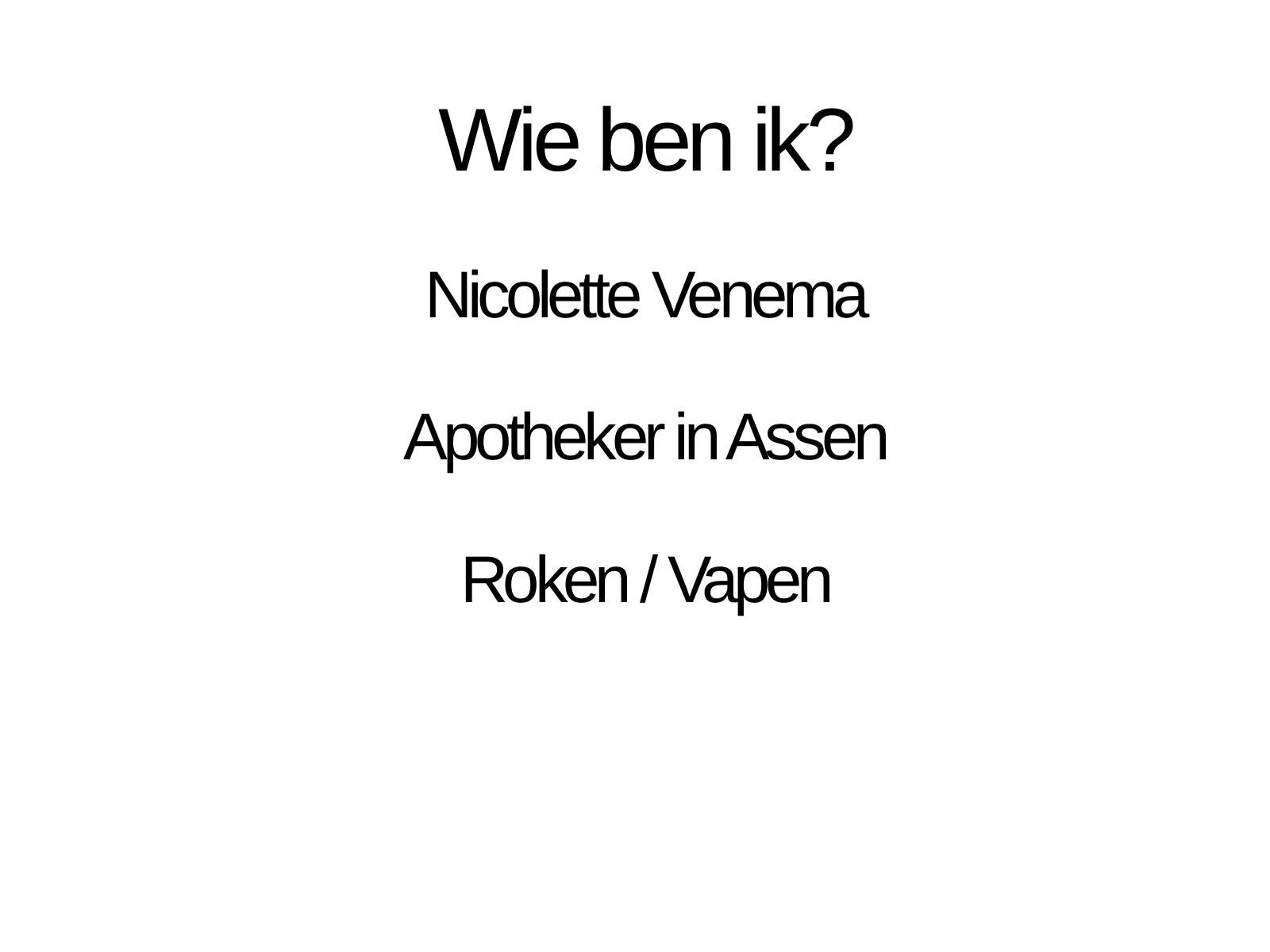

Wie ben ik?
Nicolette Venema
Apotheker in Assen
Roken / Vapen